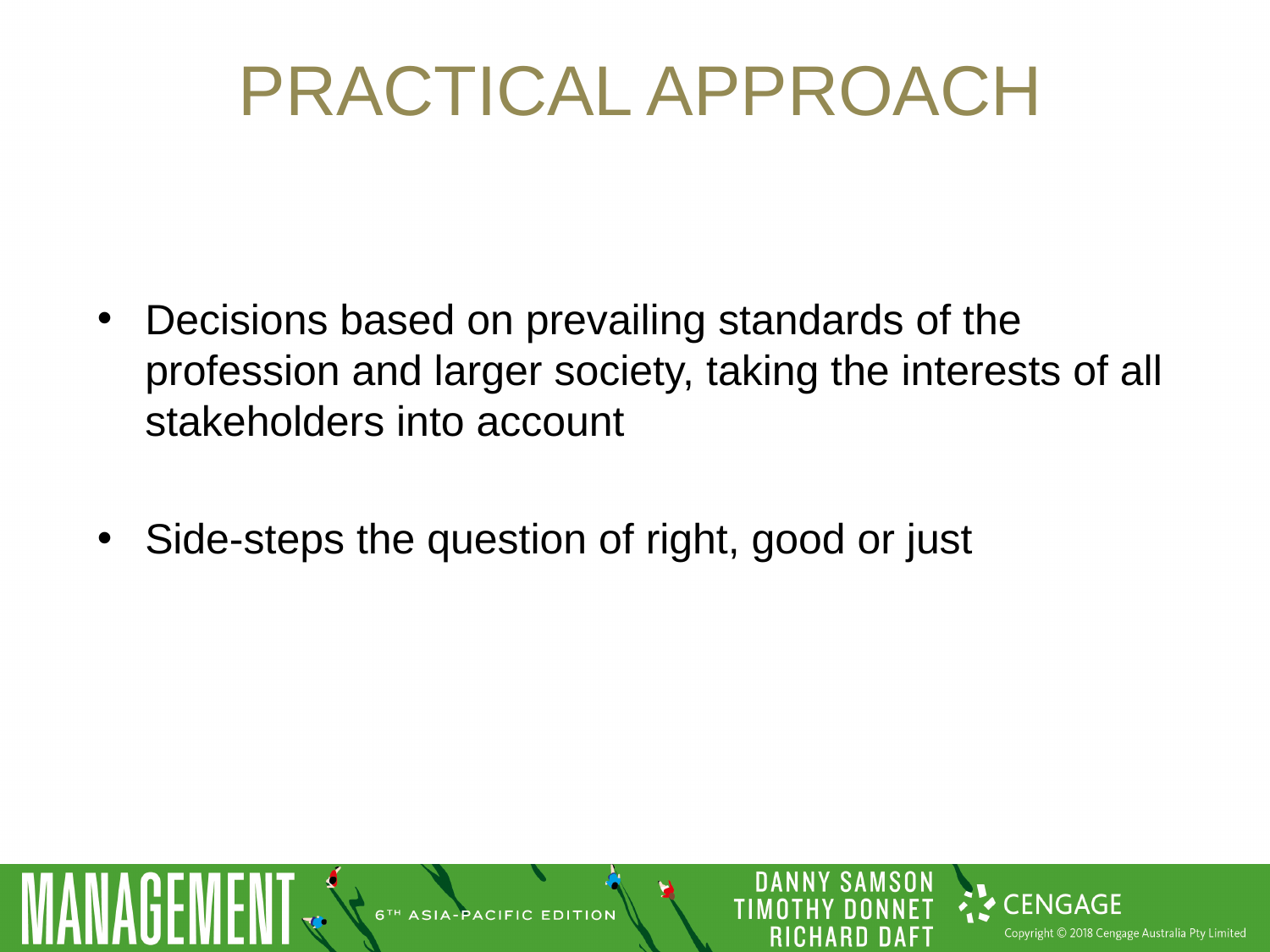

# Practical approach
Decisions based on prevailing standards of the profession and larger society, taking the interests of all stakeholders into account

Side-steps the question of right, good or just